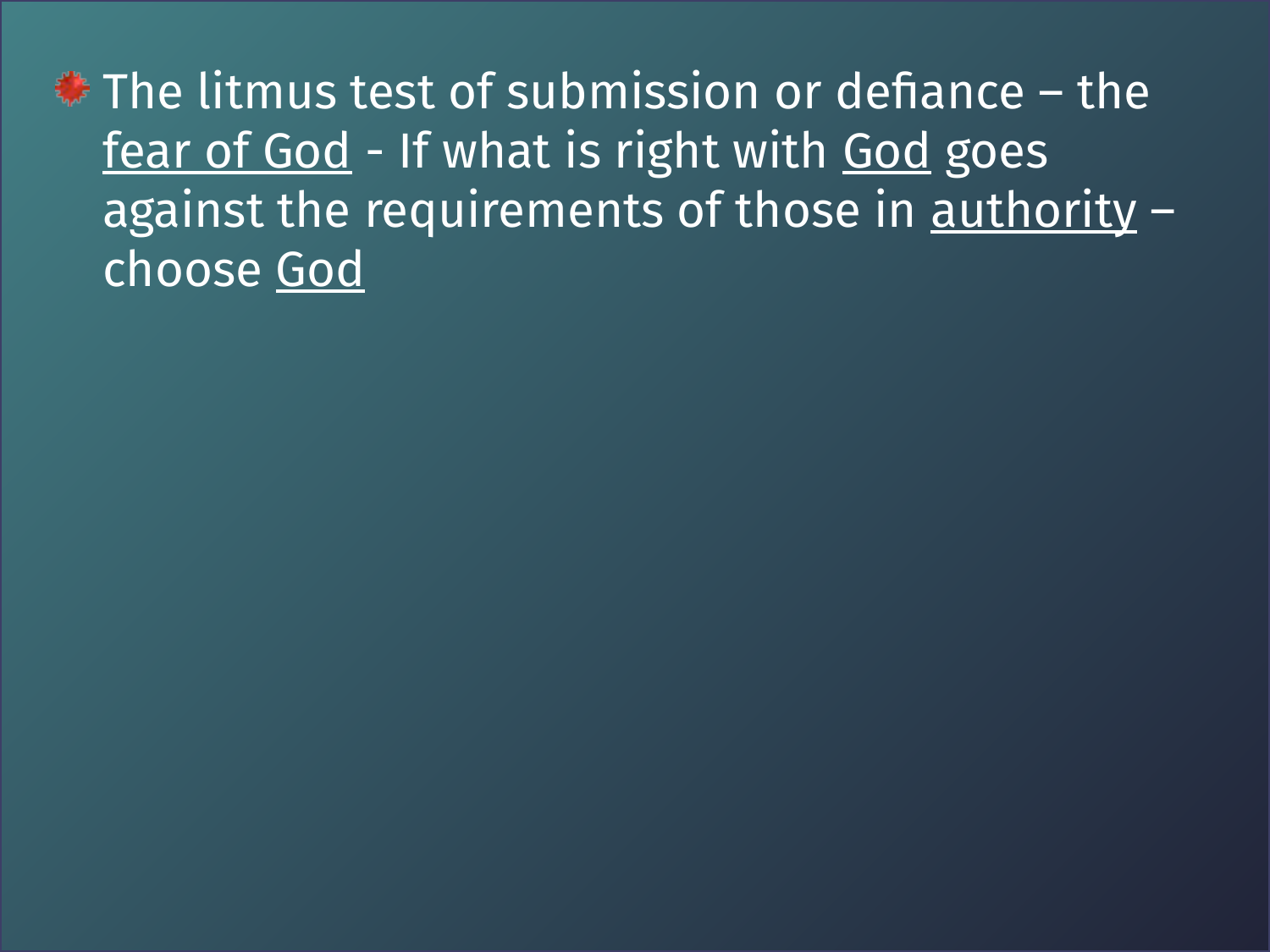

The litmus test of submission or defiance – the fear of God - If what is right with God goes against the requirements of those in authority – choose God